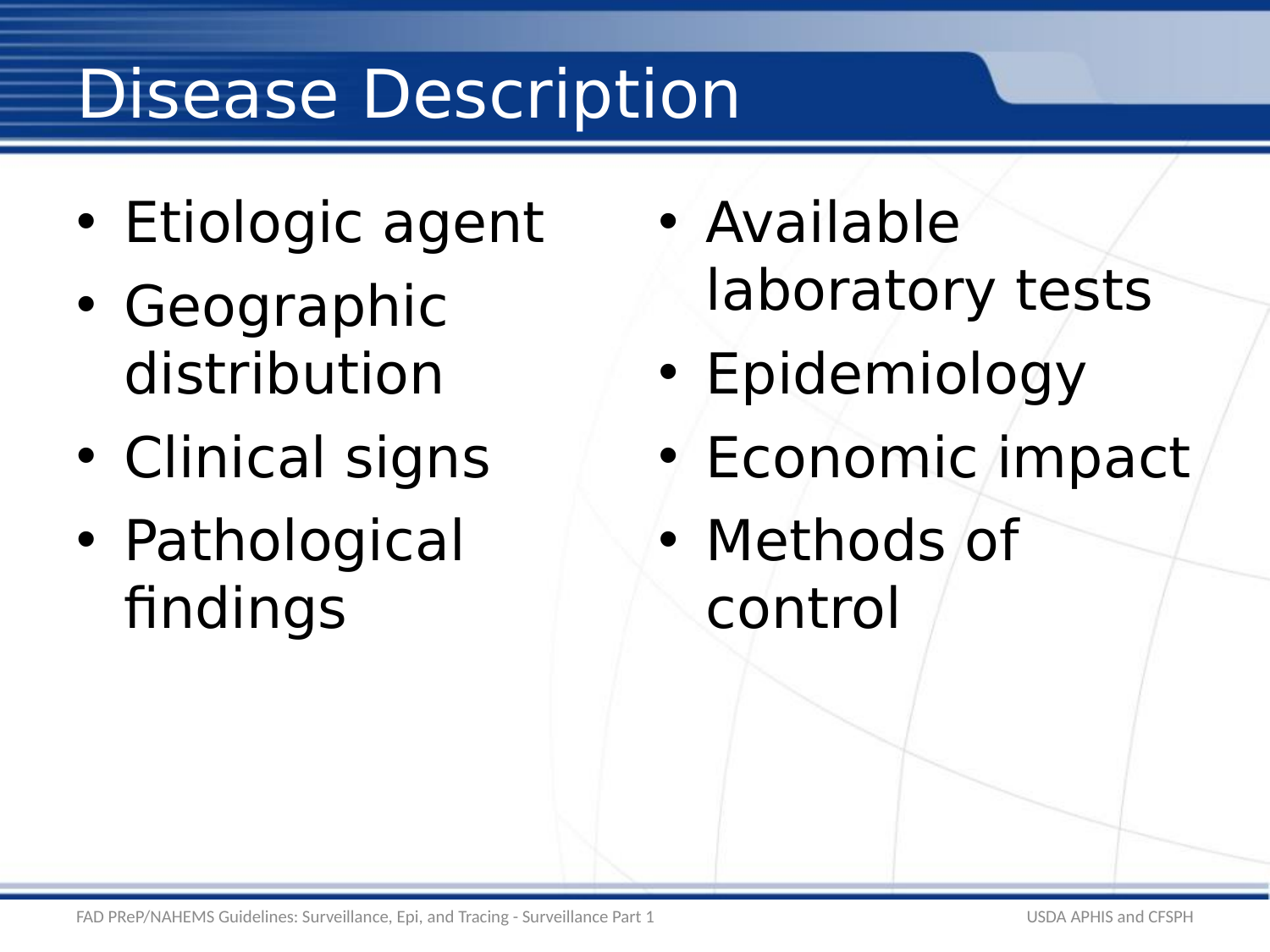

# Disease Description
Etiologic agent
Geographic distribution
Clinical signs
Pathological findings

Available laboratory tests
Epidemiology
Economic impact
Methods of control

FAD PReP/NAHEMS Guidelines: Surveillance, Epi, and Tracing - Surveillance Part 1
USDA APHIS and CFSPH